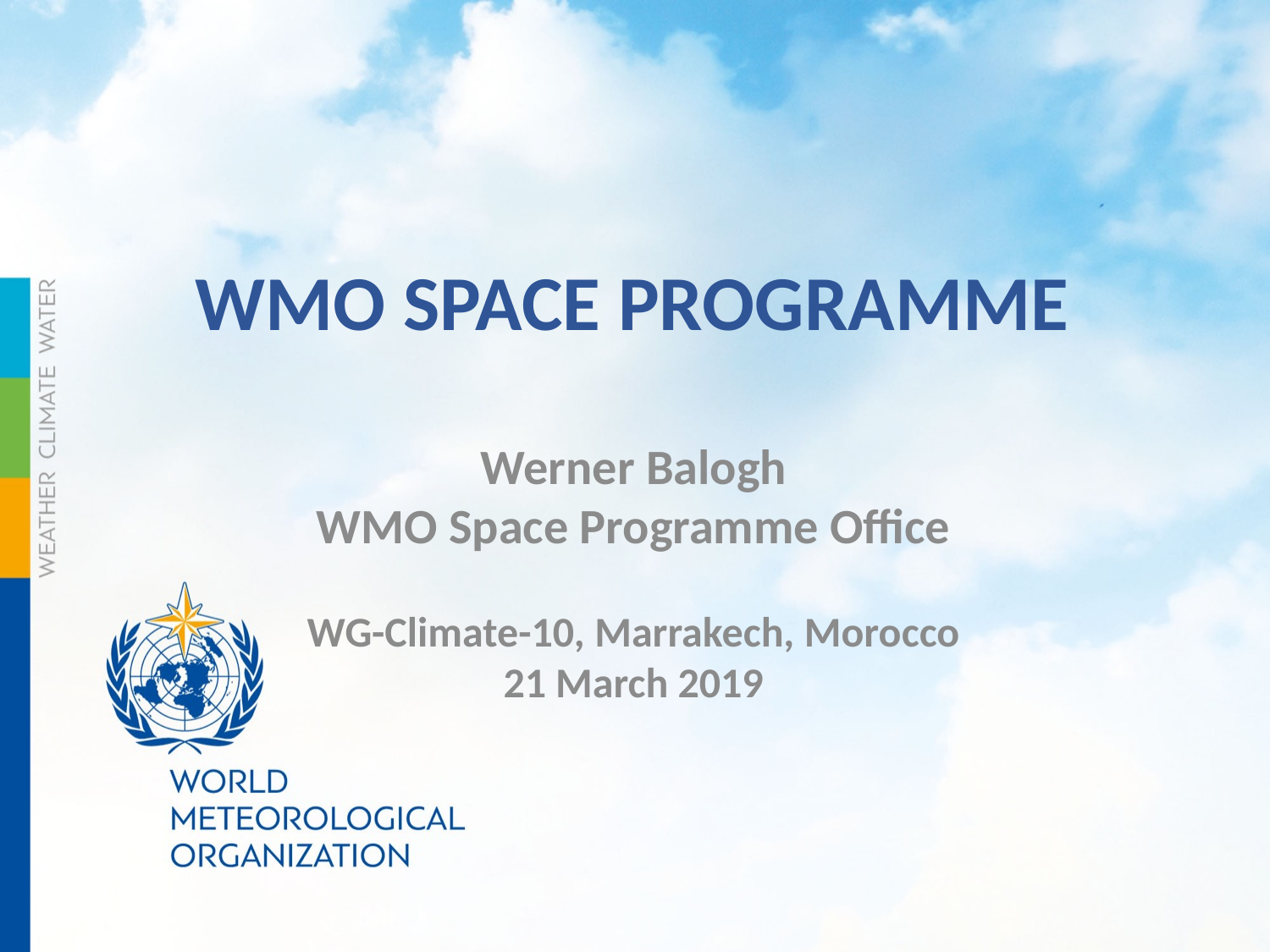

# WMO Space Programme
Werner Balogh
WMO Space Programme Office

WG-Climate-10, Marrakech, Morocco
21 March 2019